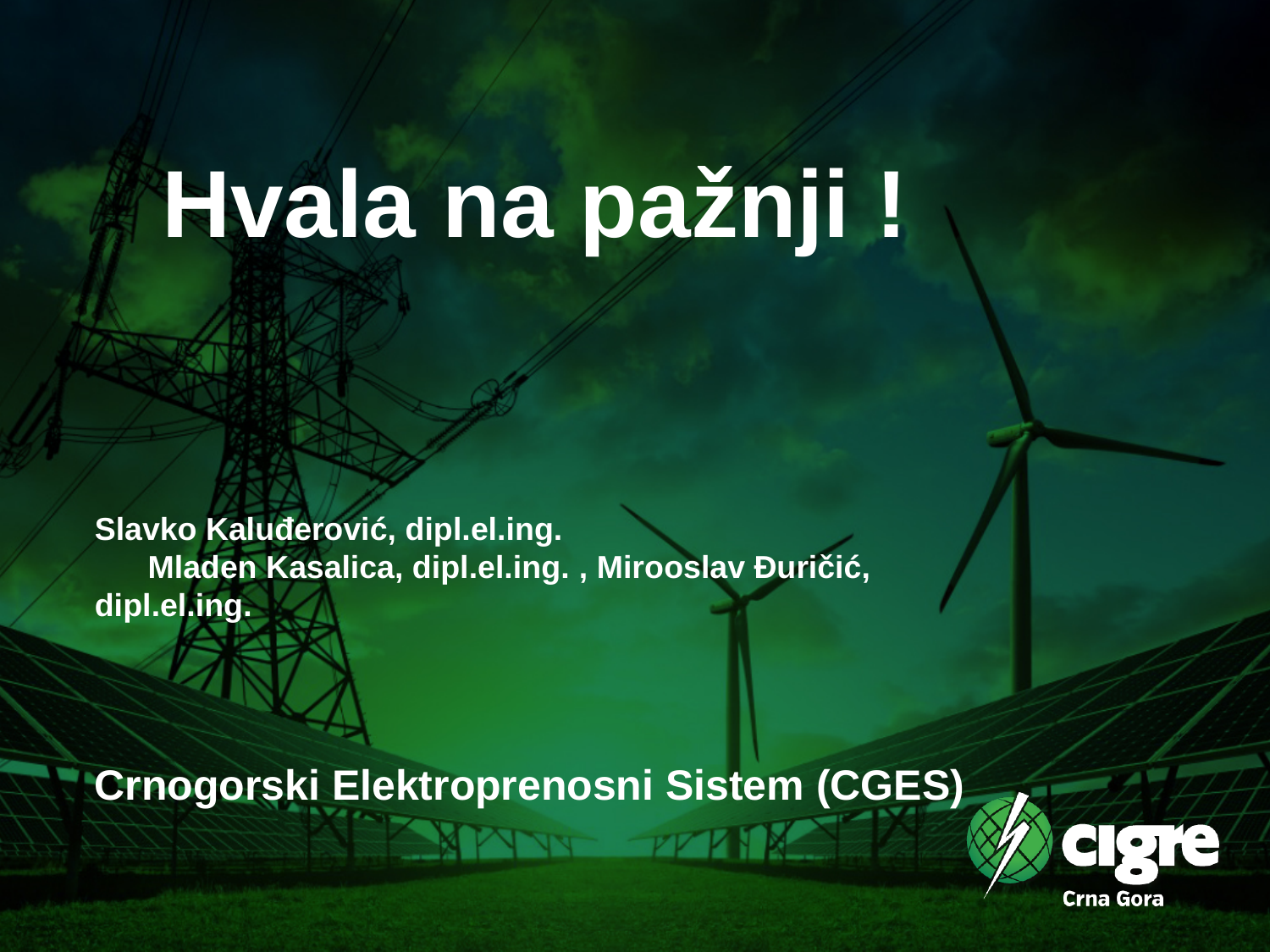

Hvala na pažnji !
Slavko Kaluđerović, dipl.el.ing.                                                          Mladen Kasalica, dipl.el.ing. , Mirooslav Đuričić, dipl.el.ing.

Crnogorski Elektroprenosni Sistem (CGES)